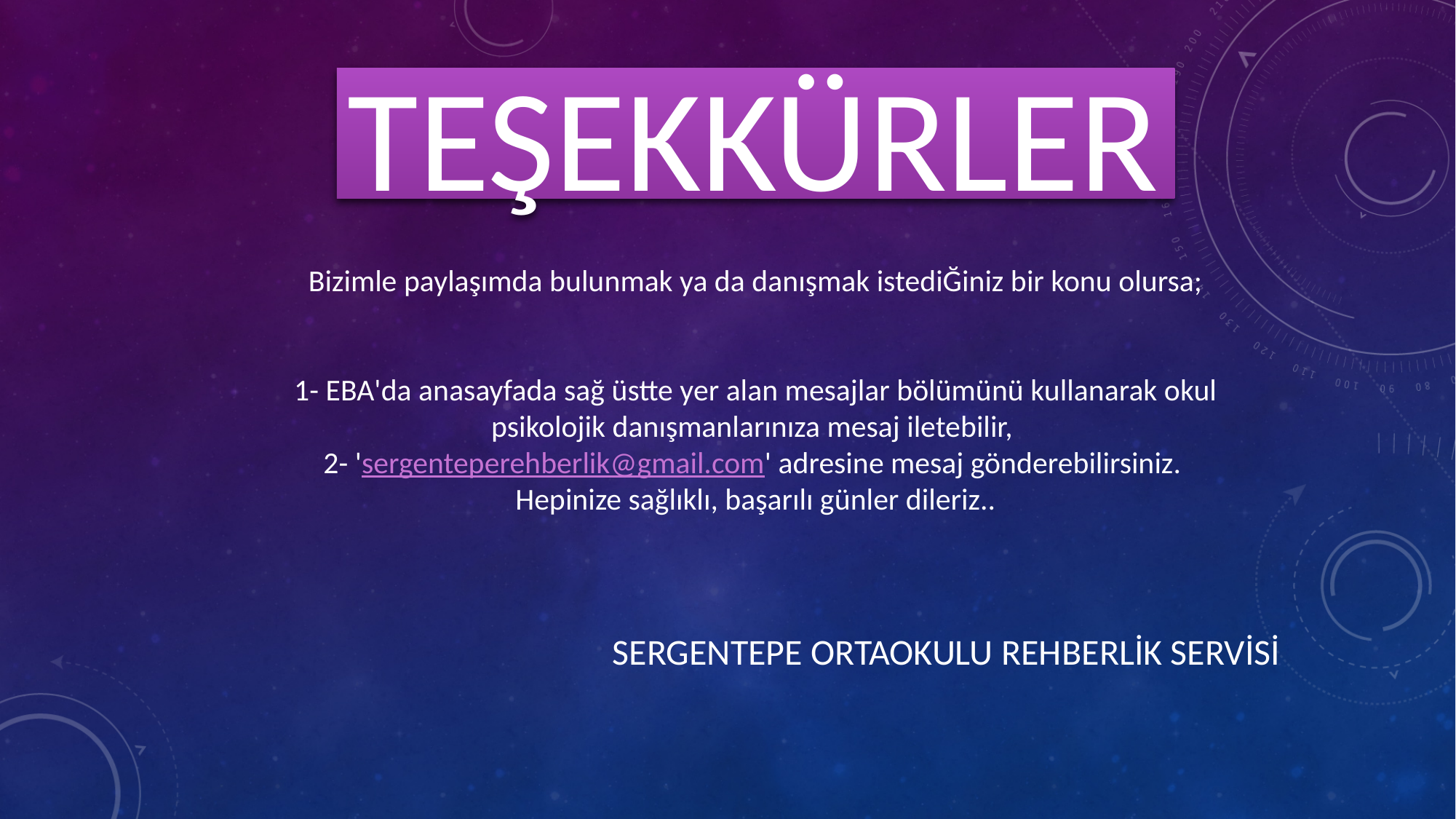

# TEŞEKKÜRLER

SERGENTEPE ORTAOKULU REHBERLİK SERVİSİ
Bizimle paylaşımda bulunmak ya da danışmak istediĞiniz bir konu olursa;

1- EBA'da anasayfada sağ üstte yer alan mesajlar bölümünü kullanarak okul psikolojik danışmanlarınıza mesaj iletebilir,
2- 'sergenteperehberlik@gmail.com' adresine mesaj gönderebilirsiniz.
Hepinize sağlıklı, başarılı günler dileriz..